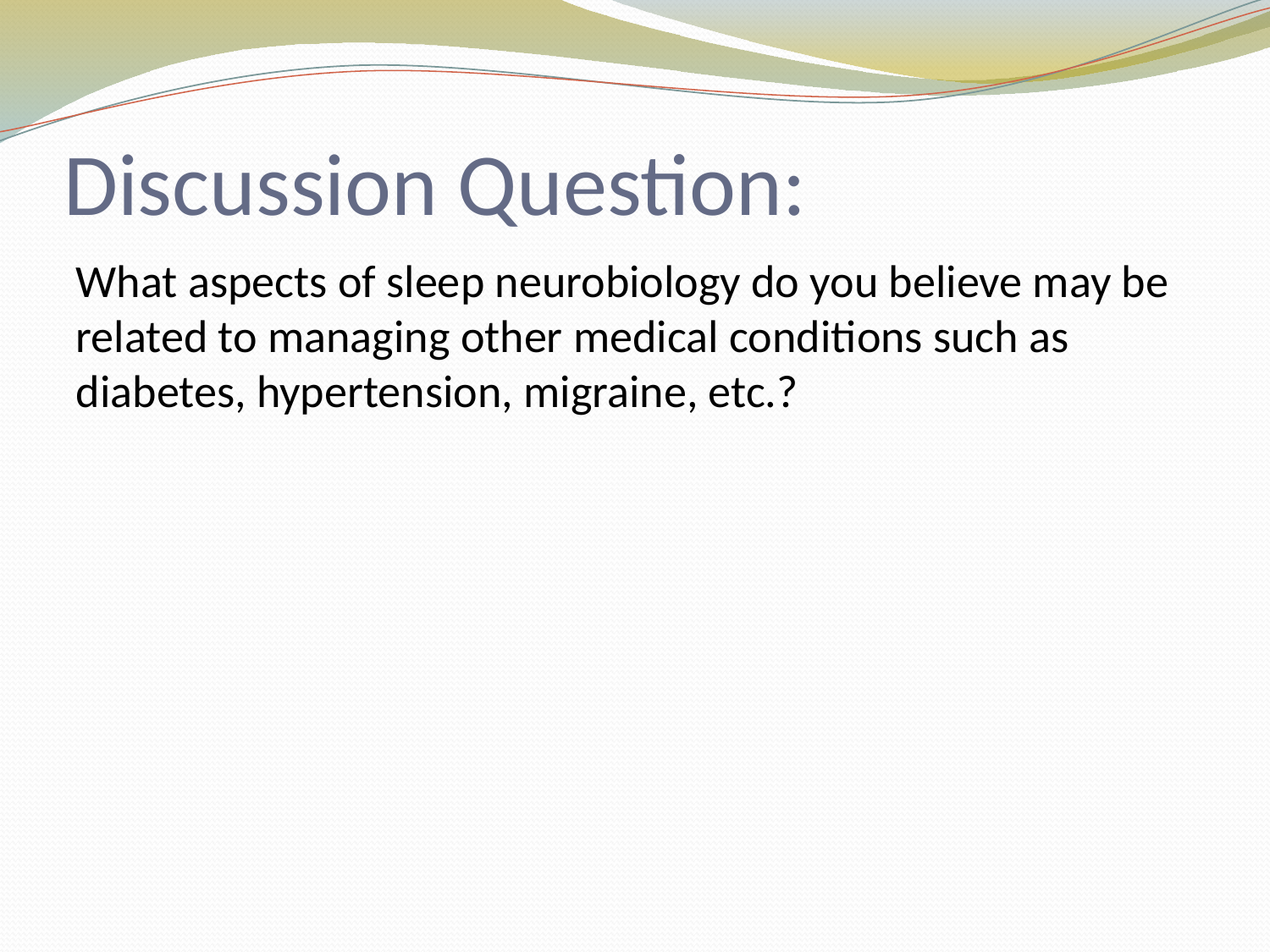

# Discussion Question:
What aspects of sleep neurobiology do you believe may be related to managing other medical conditions such as diabetes, hypertension, migraine, etc.?